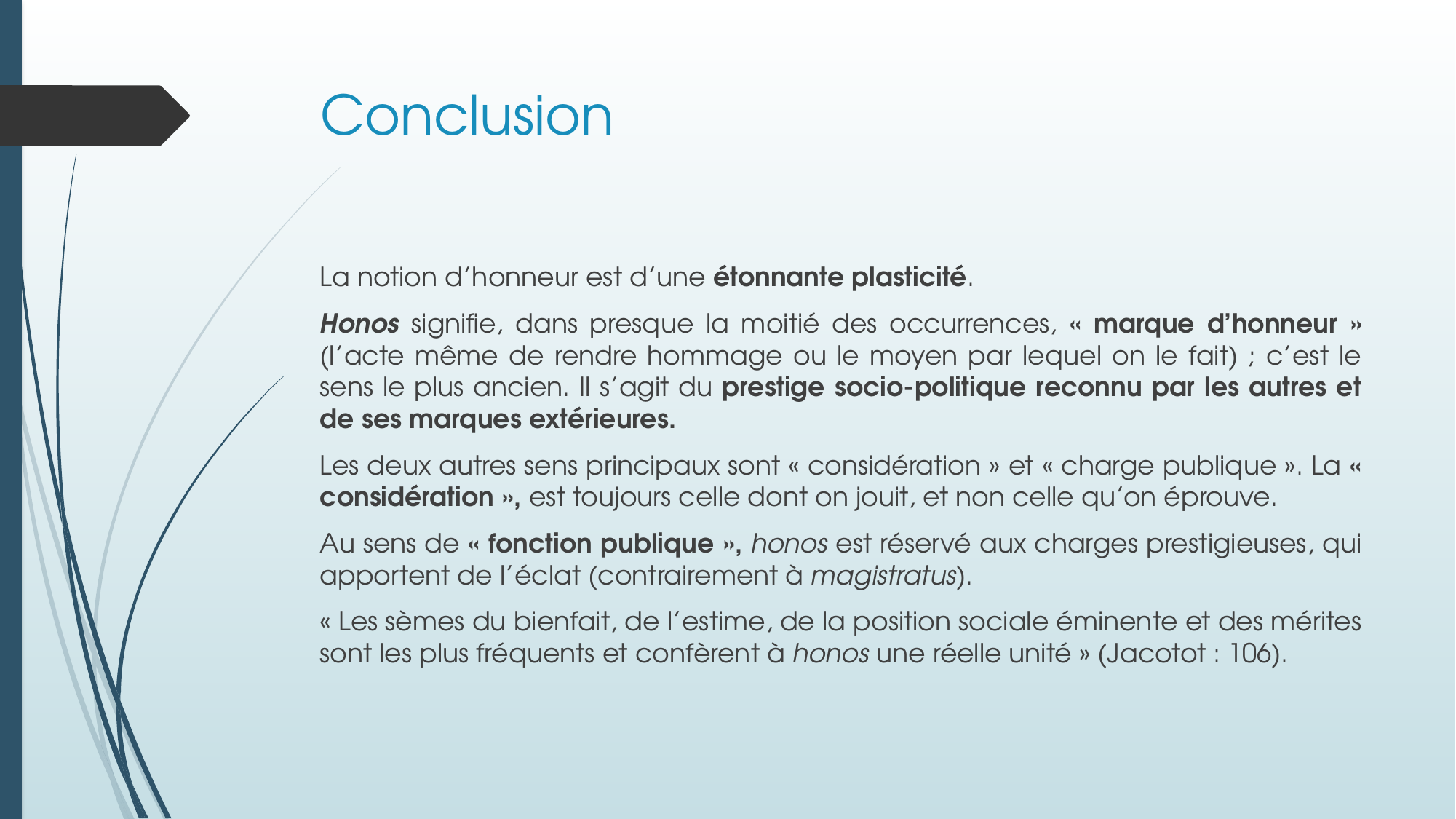

# Conclusion
La notion d’honneur est d’une étonnante plasticité.
Honos signifie, dans presque la moitié des occurrences, « marque d’honneur » (l’acte même de rendre hommage ou le moyen par lequel on le fait) ; c’est le sens le plus ancien. Il s’agit du prestige socio-politique reconnu par les autres et de ses marques extérieures.
Les deux autres sens principaux sont « considération » et « charge publique ». La « considération », est toujours celle dont on jouit, et non celle qu’on éprouve.
Au sens de « fonction publique », honos est réservé aux charges prestigieuses, qui apportent de l’éclat (contrairement à magistratus).
« Les sèmes du bienfait, de l’estime, de la position sociale éminente et des mérites sont les plus fréquents et confèrent à honos une réelle unité » (Jacotot : 106).